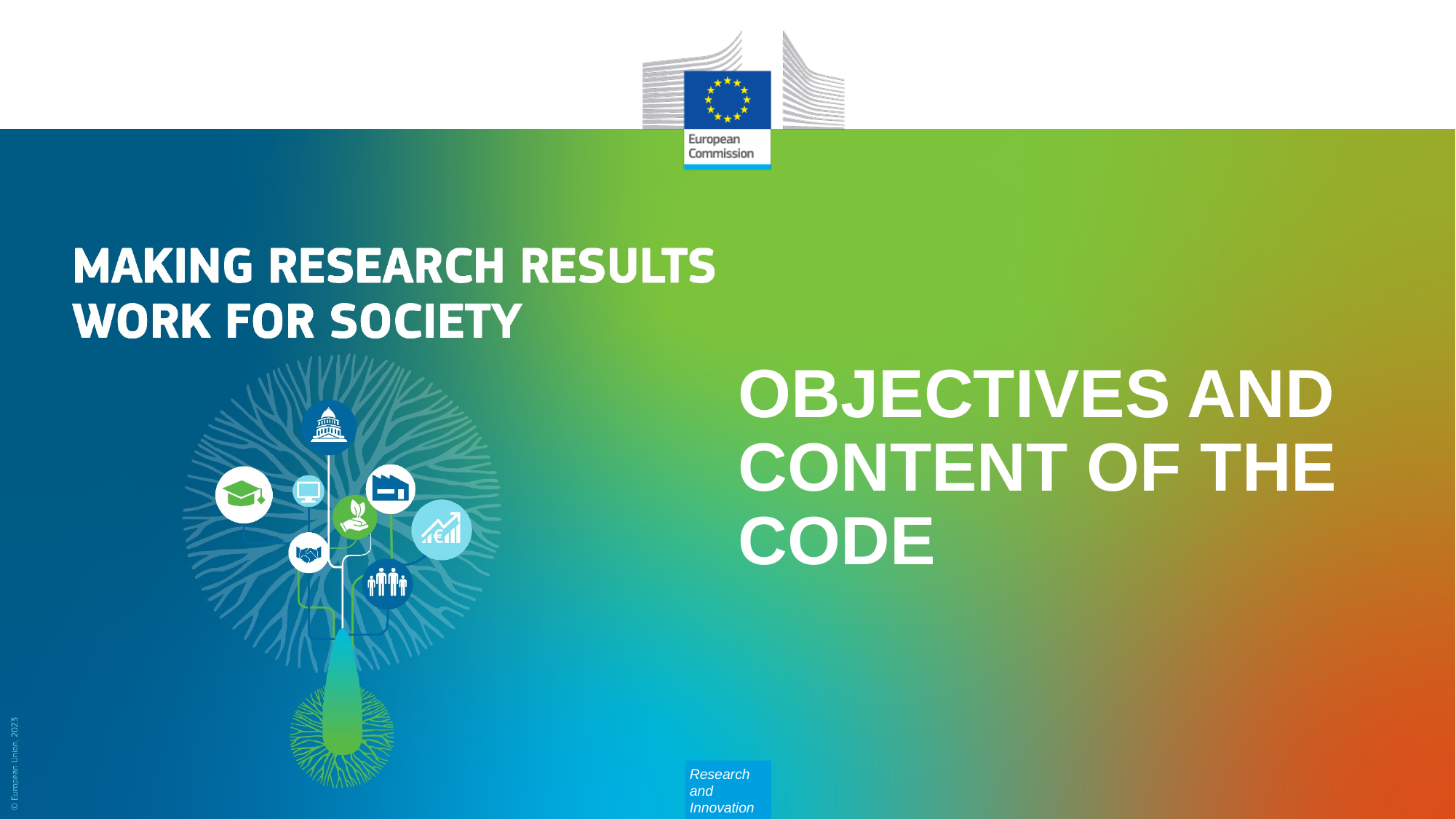

# OBJECTIVES AND CONTENT OF THE CODE